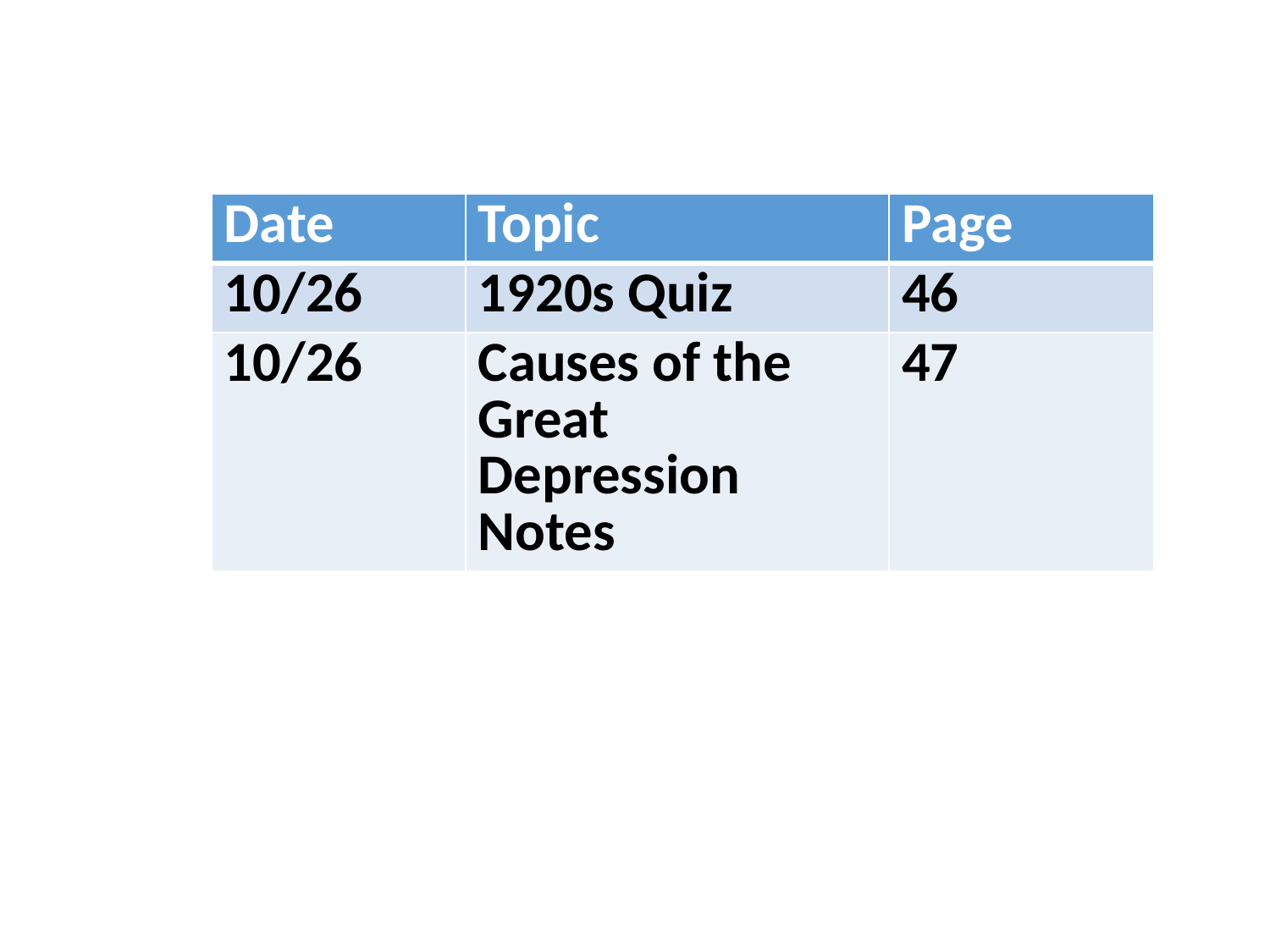

| Date | Topic | Page |
| --- | --- | --- |
| 10/26 | 1920s Quiz | 46 |
| 10/26 | Causes of the Great Depression Notes | 47 |